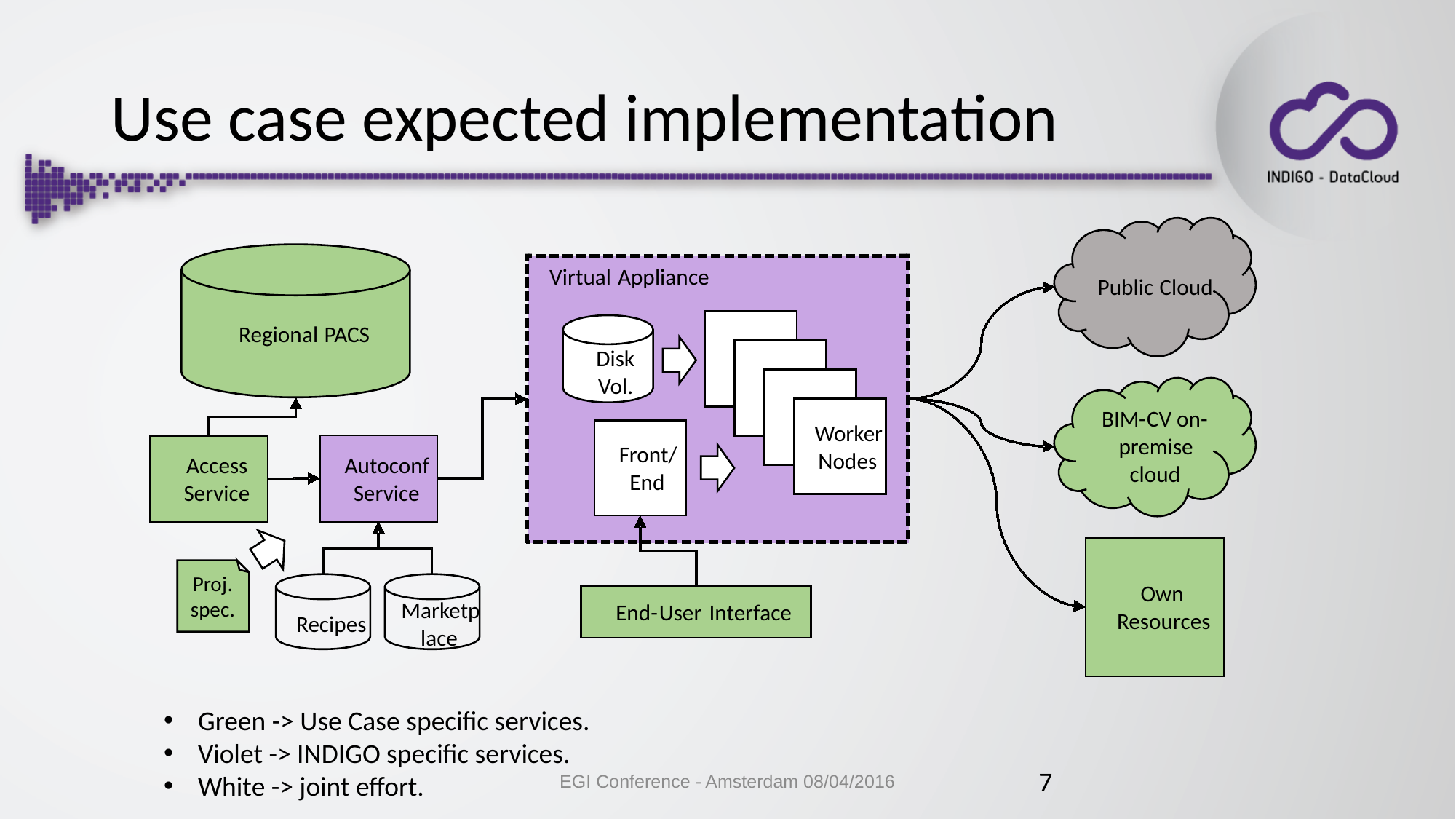

# Use case expected implementation

Virtual
Appliance

Public
Cloud

Regional
PACS

Disk

Vol.

BIM
-
CV
on
-
Worker

premise

Front/

Nodes
Autoconf
Access
cloud
End

Service
Service

Proj
.

Own

Marketp
spec
.
End
-
User
Interface
Resources
Recipes
lace
Green -> Use Case specific services.
Violet -> INDIGO specific services.
White -> joint effort.
EGI Conference - Amsterdam 08/04/2016
7